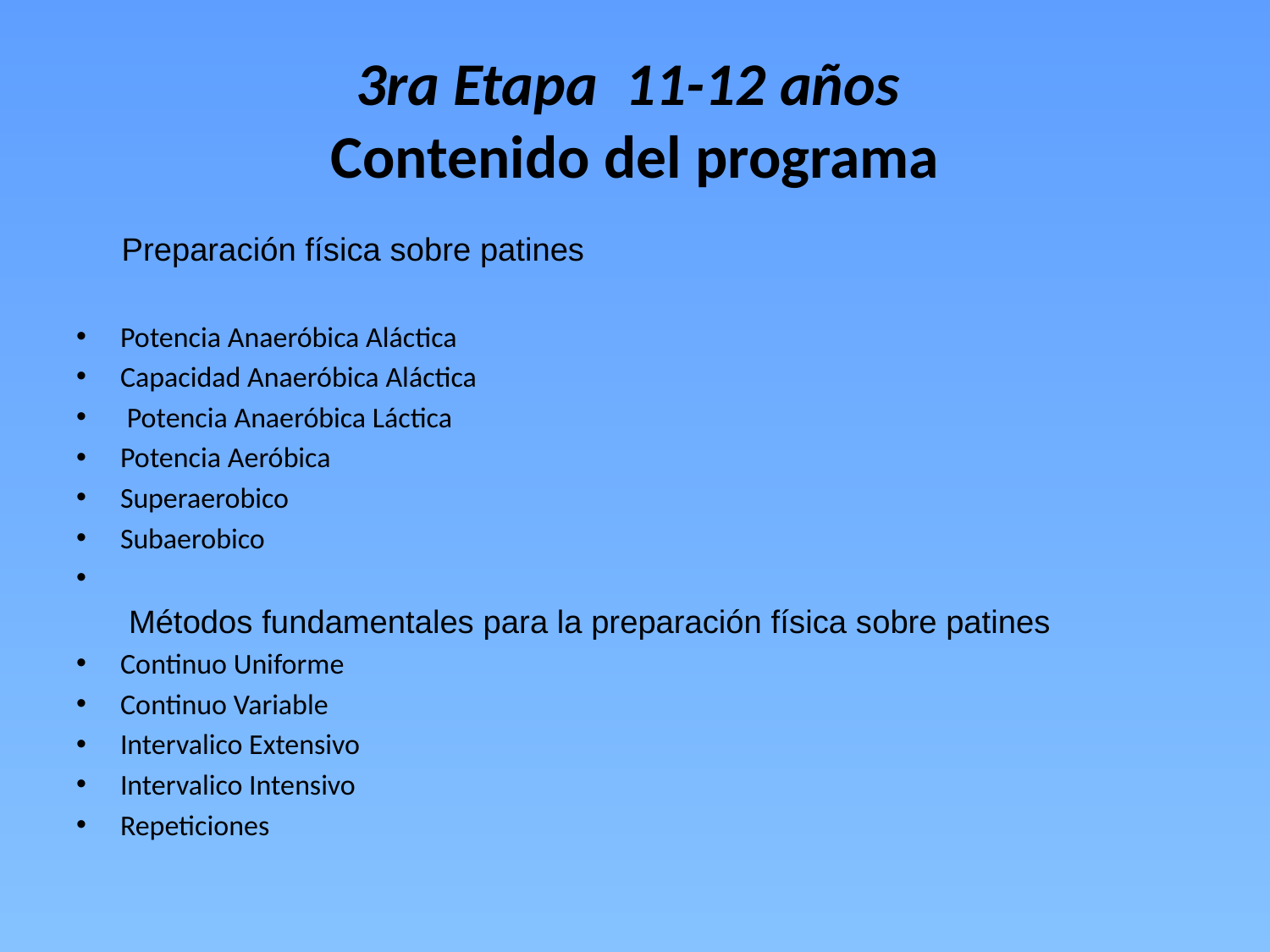

# 3ra Etapa  11-12 años Contenido del programa
     Preparación física sobre patines

Potencia Anaeróbica Aláctica
Capacidad Anaeróbica Aláctica
 Potencia Anaeróbica Láctica
Potencia Aeróbica
Superaerobico
Subaerobico

        Métodos fundamentales para la preparación física sobre patines
Continuo Uniforme
Continuo Variable
Intervalico Extensivo
Intervalico Intensivo
Repeticiones